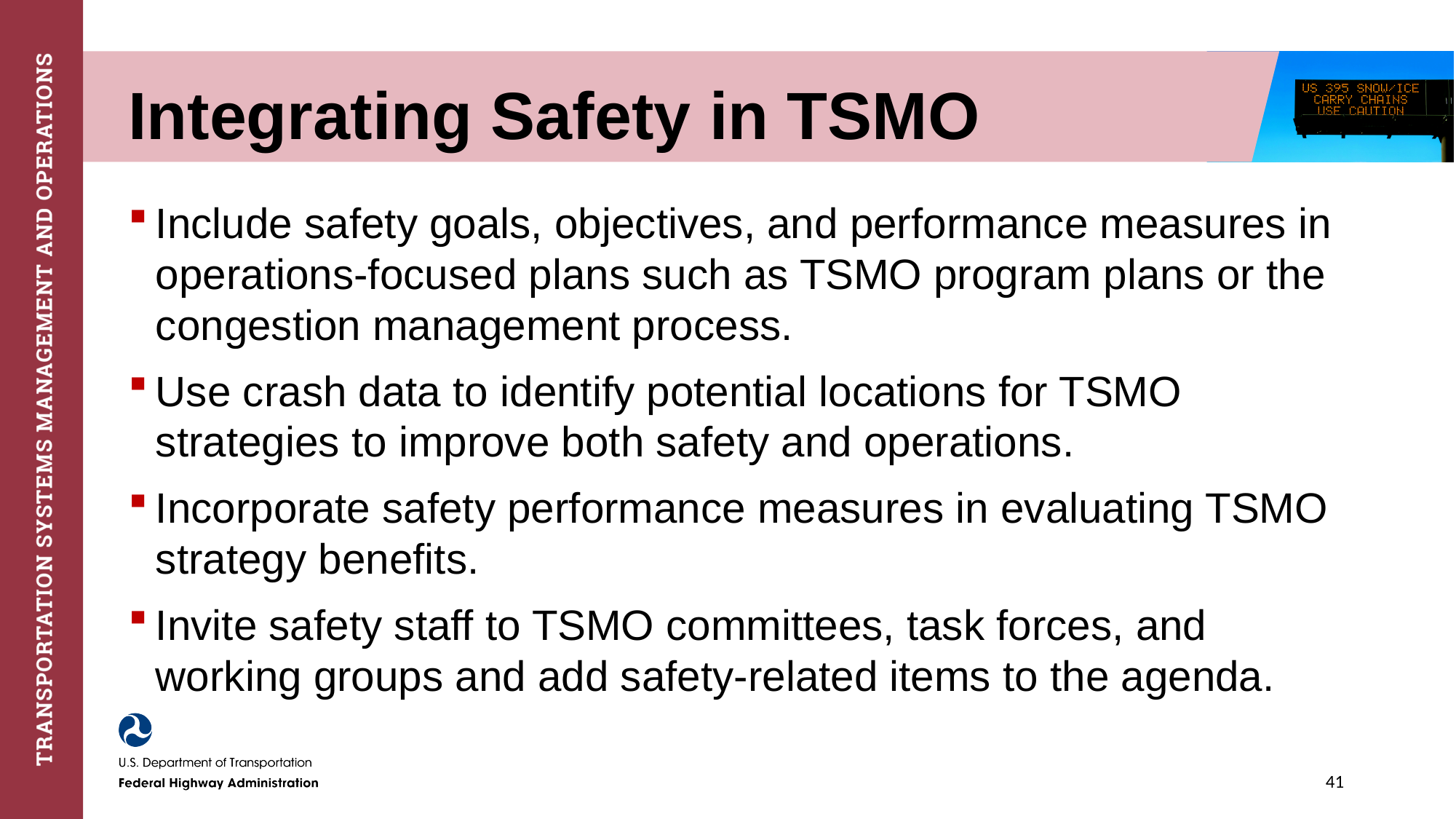

# Integrating Safety in TSMO
Include safety goals, objectives, and performance measures in operations-focused plans such as TSMO program plans or the congestion management process.
Use crash data to identify potential locations for TSMO strategies to improve both safety and operations.
Incorporate safety performance measures in evaluating TSMO strategy benefits.
Invite safety staff to TSMO committees, task forces, and working groups and add safety-related items to the agenda.
41